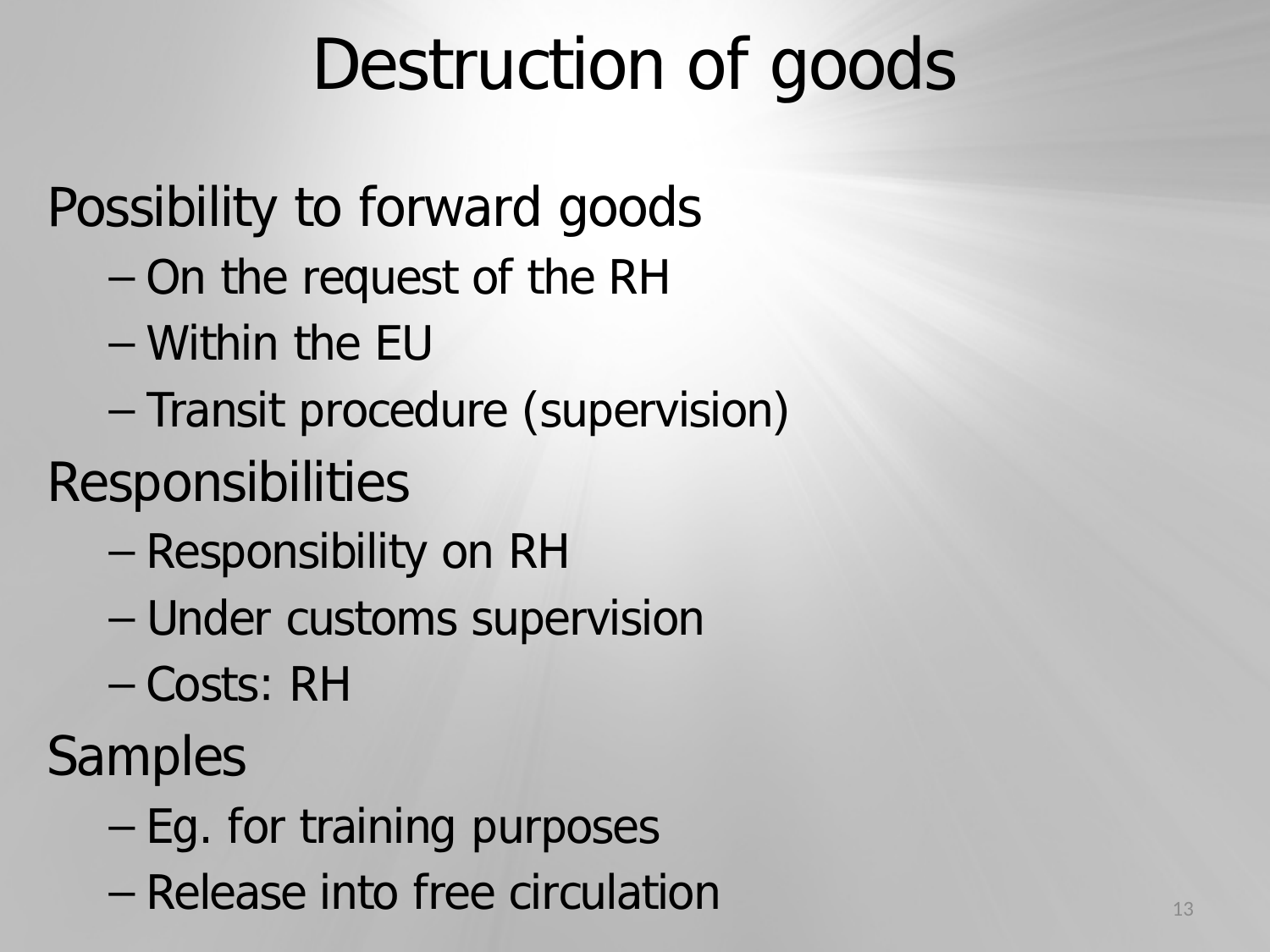

# Destruction of goods
Possibility to forward goods
On the request of the RH
Within the EU
Transit procedure (supervision)
Responsibilities
Responsibility on RH
Under customs supervision
Costs: RH
Samples
Eg. for training purposes
Release into free circulation

13